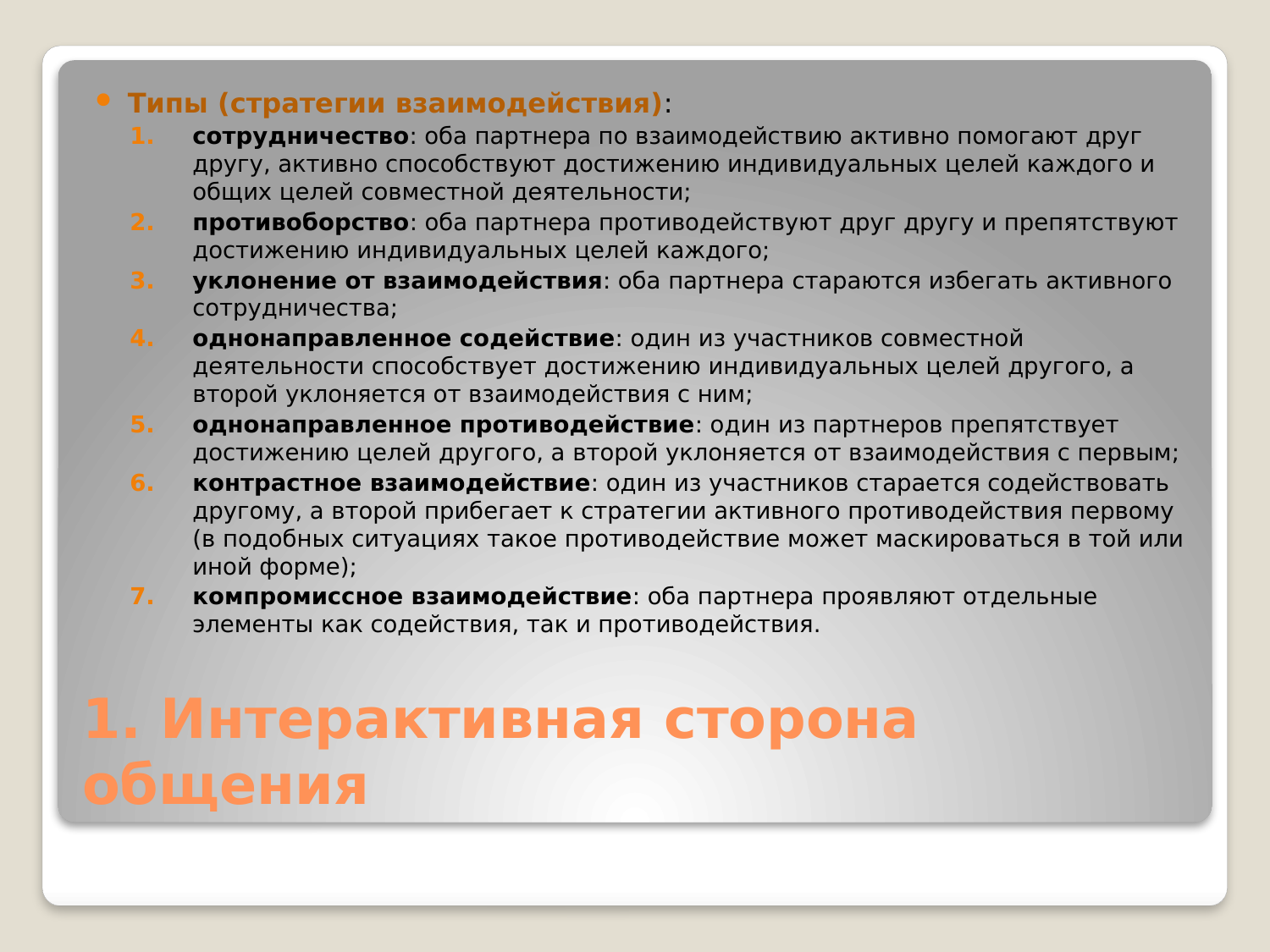

Типы (стратегии взаимодействия):
сотрудничество: оба партнера по взаимодействию активно помогают друг другу, активно способствуют достижению индивидуальных целей каждого и общих целей совместной деятельности;
противоборство: оба партнера противодействуют друг другу и препятствуют достижению индивидуальных целей каждого;
уклонение от взаимодействия: оба партнера стараются избегать активного сотрудничества;
однонаправленное содействие: один из участников совместной деятельности способствует достижению индивидуальных целей другого, а второй уклоняется от взаимодействия с ним;
однонаправленное противодействие: один из партнеров препятствует достижению целей другого, а второй уклоняется от взаимодействия с первым;
контрастное взаимодействие: один из участников старается содействовать другому, а второй прибегает к стратегии активного противодействия первому (в подобных ситуациях такое противодействие может маскироваться в той или иной форме);
компромиссное взаимодействие: оба партнера проявляют отдельные элементы как содействия, так и противодействия.

# 1. Интерактивная сторона общения